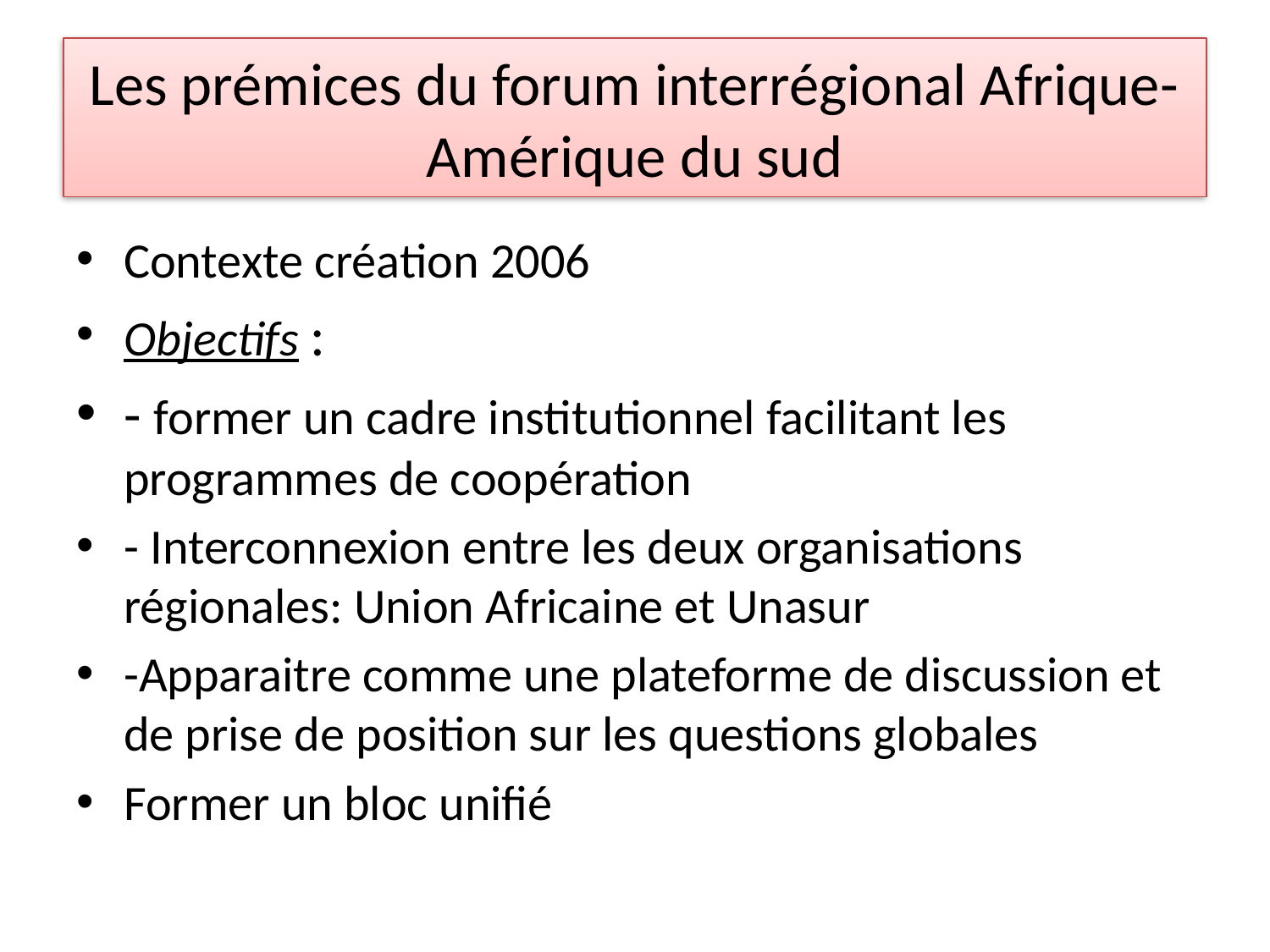

# Les prémices du forum interrégional Afrique- Amérique du sud
Contexte création 2006
Objectifs :
- former un cadre institutionnel facilitant les programmes de coopération
- Interconnexion entre les deux organisations régionales: Union Africaine et Unasur
-Apparaitre comme une plateforme de discussion et de prise de position sur les questions globales
Former un bloc unifié